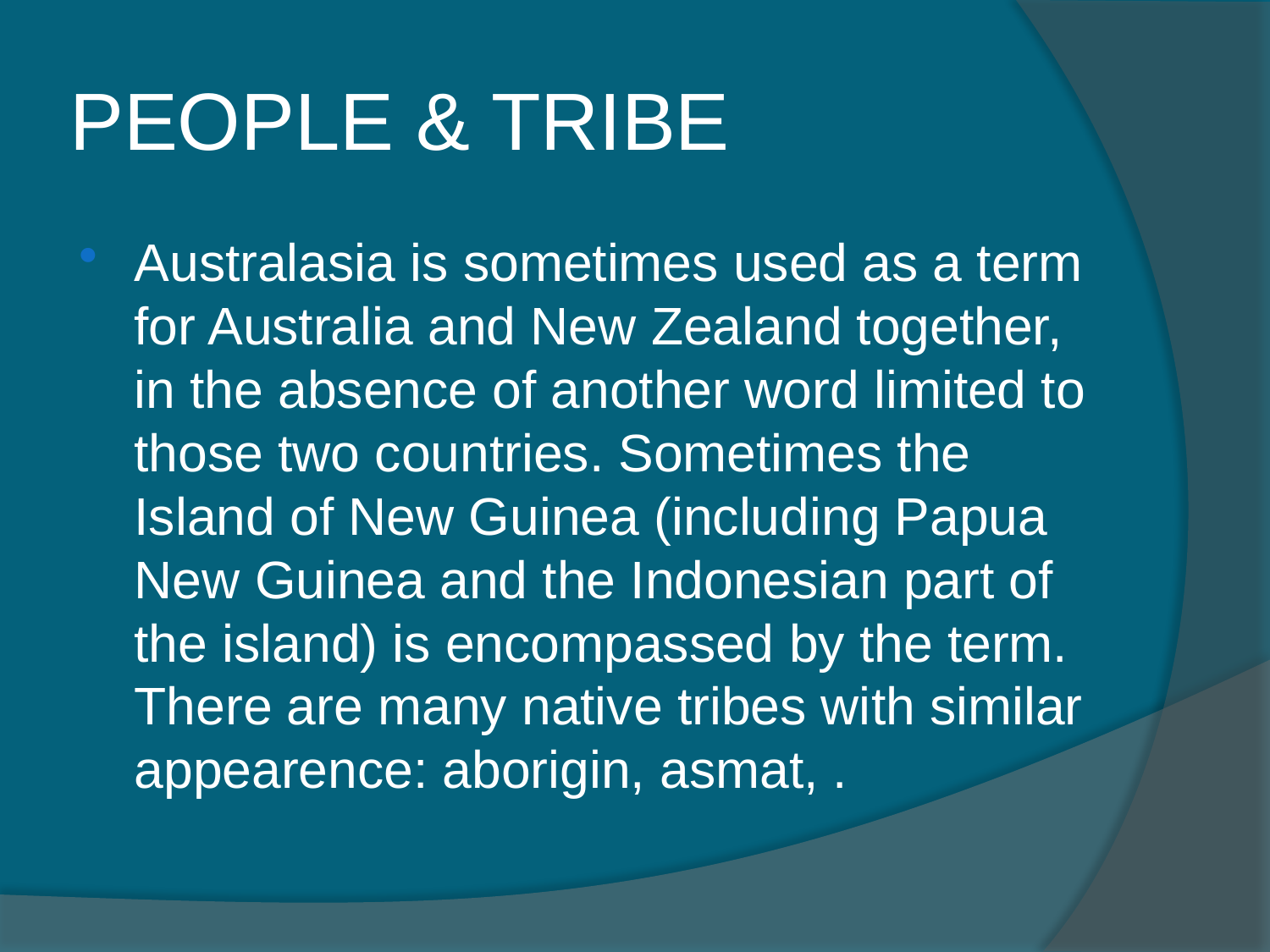

# PEOPLE & TRIBE
Australasia is sometimes used as a term for Australia and New Zealand together, in the absence of another word limited to those two countries. Sometimes the Island of New Guinea (including Papua New Guinea and the Indonesian part of the island) is encompassed by the term. There are many native tribes with similar appearence: aborigin, asmat, .